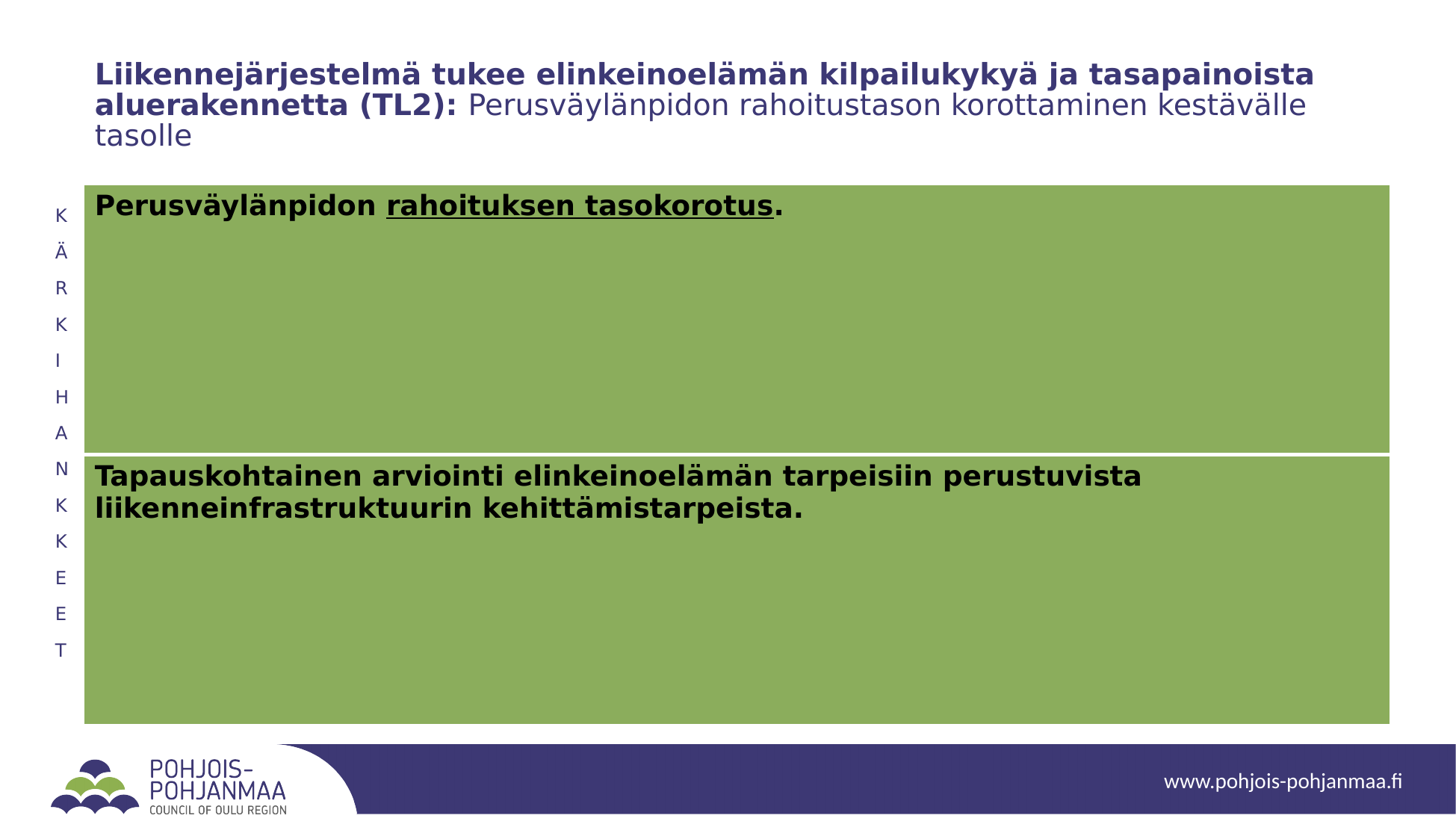

# Liikennejärjestelmä tukee elinkeinoelämän kilpailukykyä ja tasapainoista aluerakennetta (TL2): Perusväylänpidon rahoitustason korottaminen kestävälle tasolle

KÄRKIHANKKEET
| Perusväylänpidon rahoituksen tasokorotus. |
| --- |
| Tapauskohtainen arviointi elinkeinoelämän tarpeisiin perustuvista liikenneinfrastruktuurin kehittämistarpeista. |